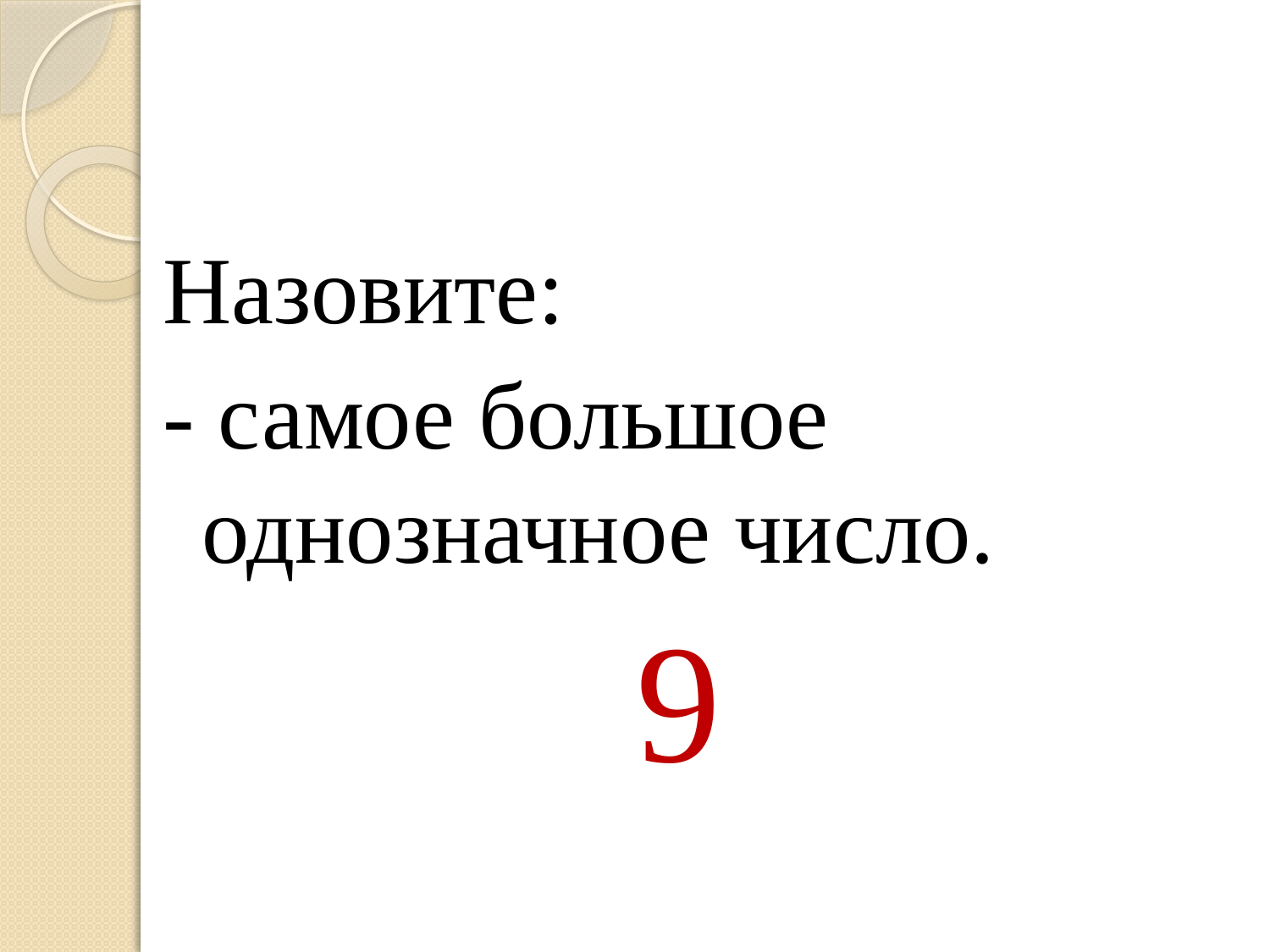

#
Назовите:
- самое большое однозначное число.
9